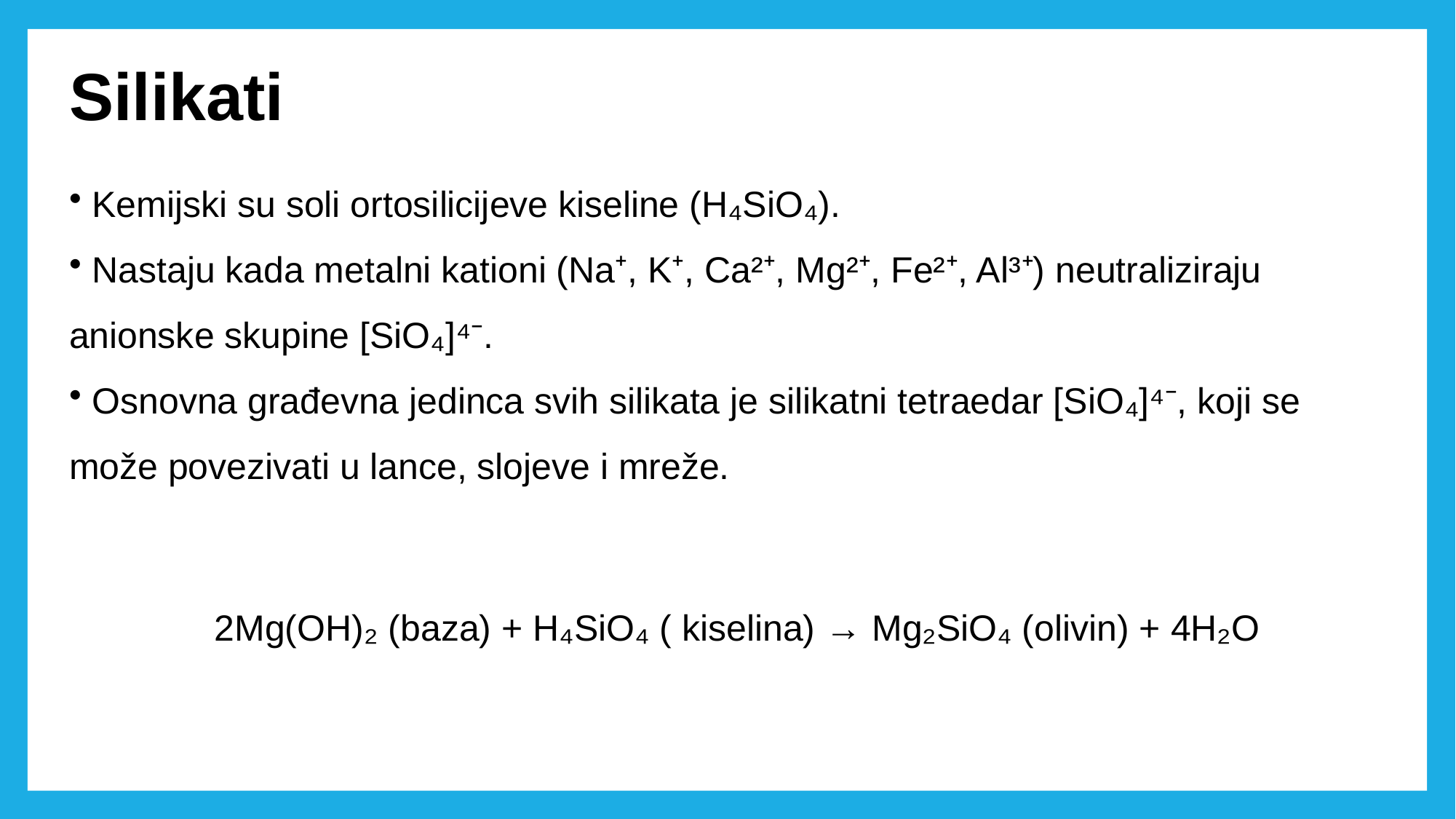

# Silikati
 Kemijski su soli ortosilicijeve kiseline (H₄SiO₄).
 Nastaju kada metalni kationi (Na⁺, K⁺, Ca²⁺, Mg²⁺, Fe²⁺, Al³⁺) neutraliziraju anionske skupine [SiO₄]⁴⁻.
 Osnovna građevna jedinca svih silikata je silikatni tetraedar [SiO₄]⁴⁻, koji se može povezivati u lance, slojeve i mreže.
2Mg(OH)₂ (baza) + H₄SiO₄ ( kiselina) → Mg₂SiO₄ (olivin) + 4H₂O